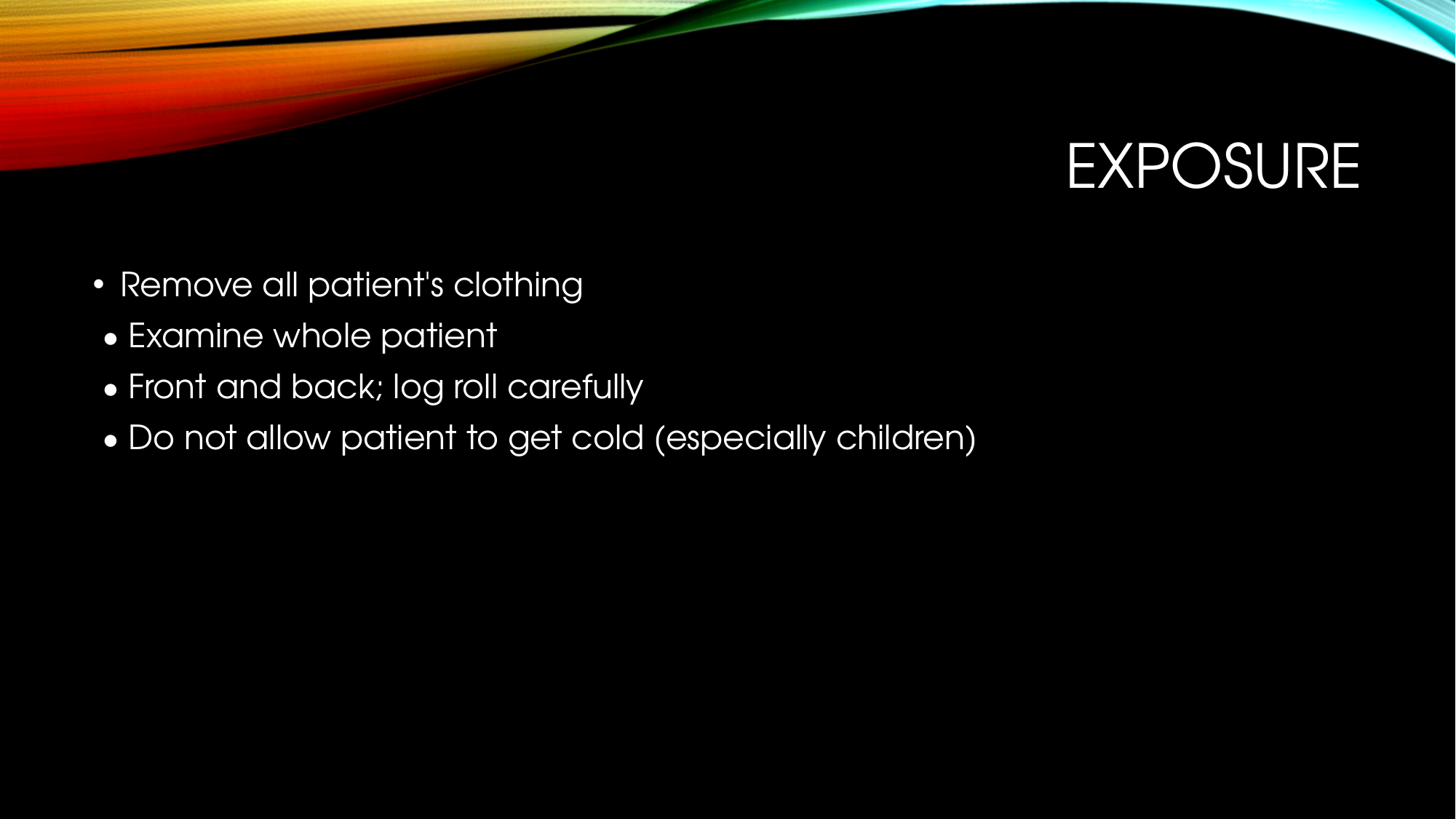

# EXPOSURE
Remove all patient's clothing
 • Examine whole patient
 • Front and back; log roll carefully
 • Do not allow patient to get cold (especially children)